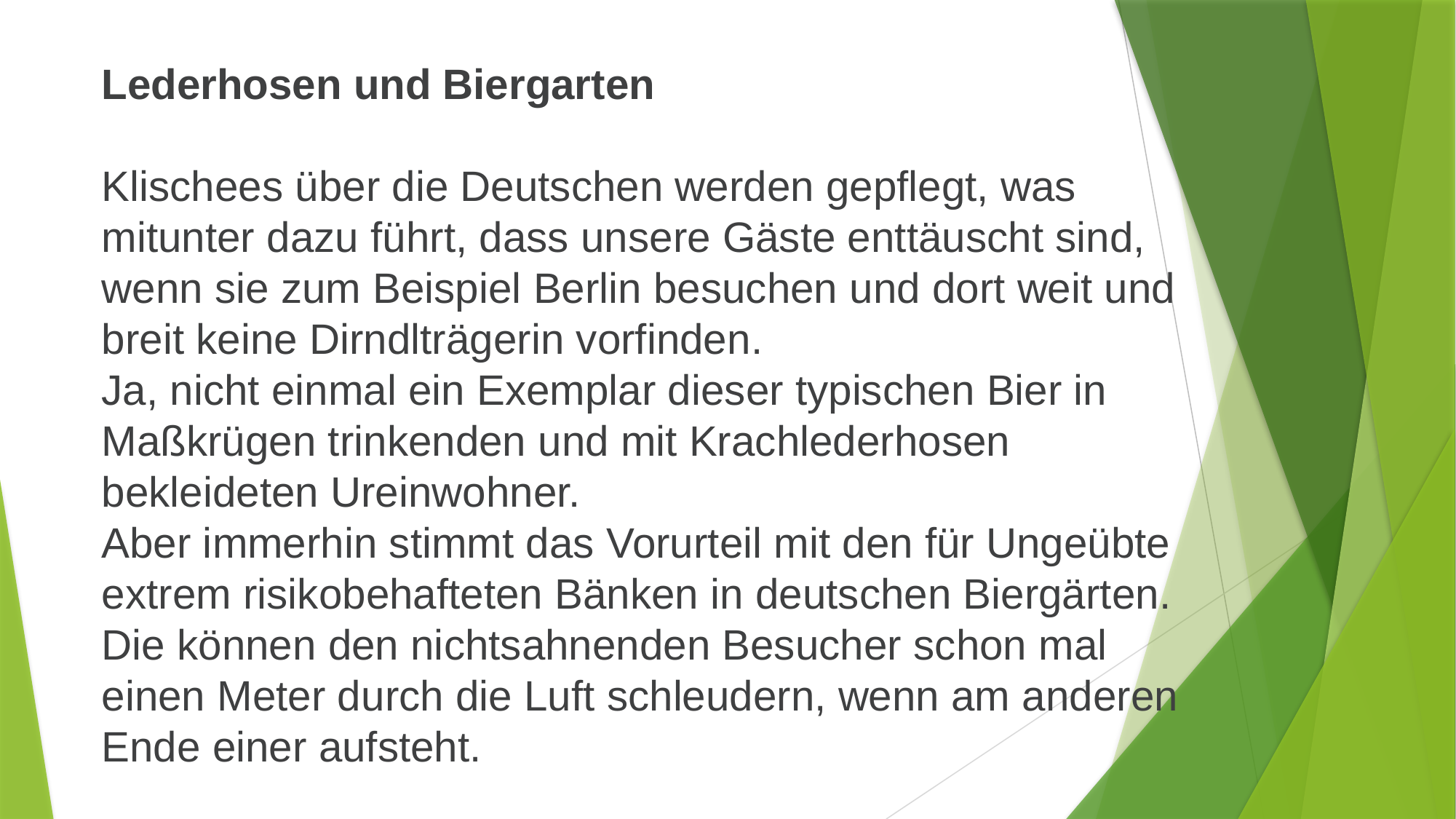

Lederhosen und Biergarten
Klischees über die Deutschen werden gepflegt, was mitunter dazu führt, dass unsere Gäste enttäuscht sind, wenn sie zum Beispiel Berlin besuchen und dort weit und breit keine Dirndlträgerin vorfinden.
Ja, nicht einmal ein Exemplar dieser typischen Bier in Maßkrügen trinkenden und mit Krachlederhosen bekleideten Ureinwohner.
Aber immerhin stimmt das Vorurteil mit den für Ungeübte extrem risikobehafteten Bänken in deutschen Biergärten. Die können den nichtsahnenden Besucher schon mal einen Meter durch die Luft schleudern, wenn am anderen Ende einer aufsteht.